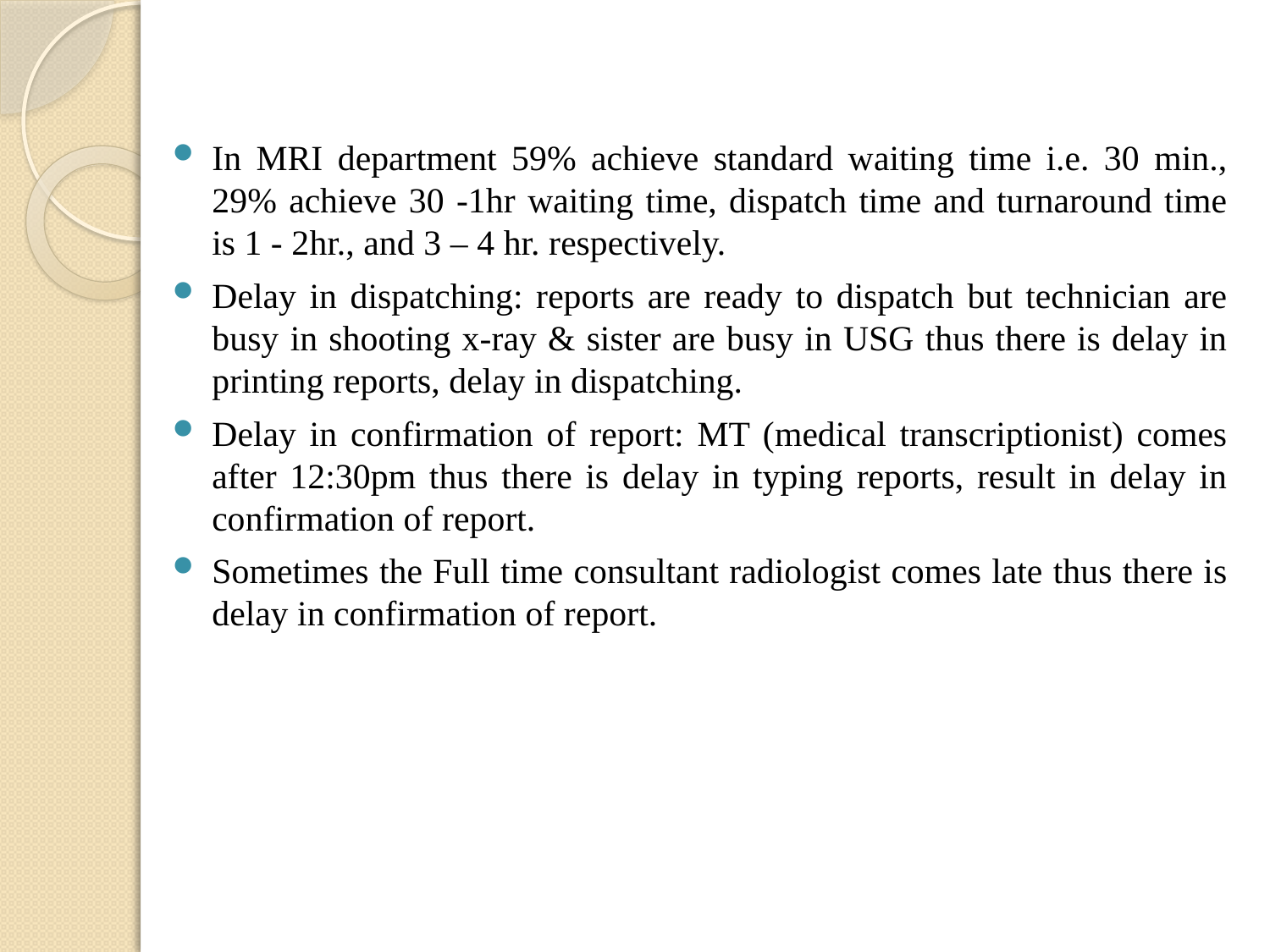

In MRI department 59% achieve standard waiting time i.e. 30 min., 29% achieve 30 -1hr waiting time, dispatch time and turnaround time is 1 - 2hr., and 3 – 4 hr. respectively.
Delay in dispatching: reports are ready to dispatch but technician are busy in shooting x-ray & sister are busy in USG thus there is delay in printing reports, delay in dispatching.
Delay in confirmation of report: MT (medical transcriptionist) comes after 12:30pm thus there is delay in typing reports, result in delay in confirmation of report.
Sometimes the Full time consultant radiologist comes late thus there is delay in confirmation of report.